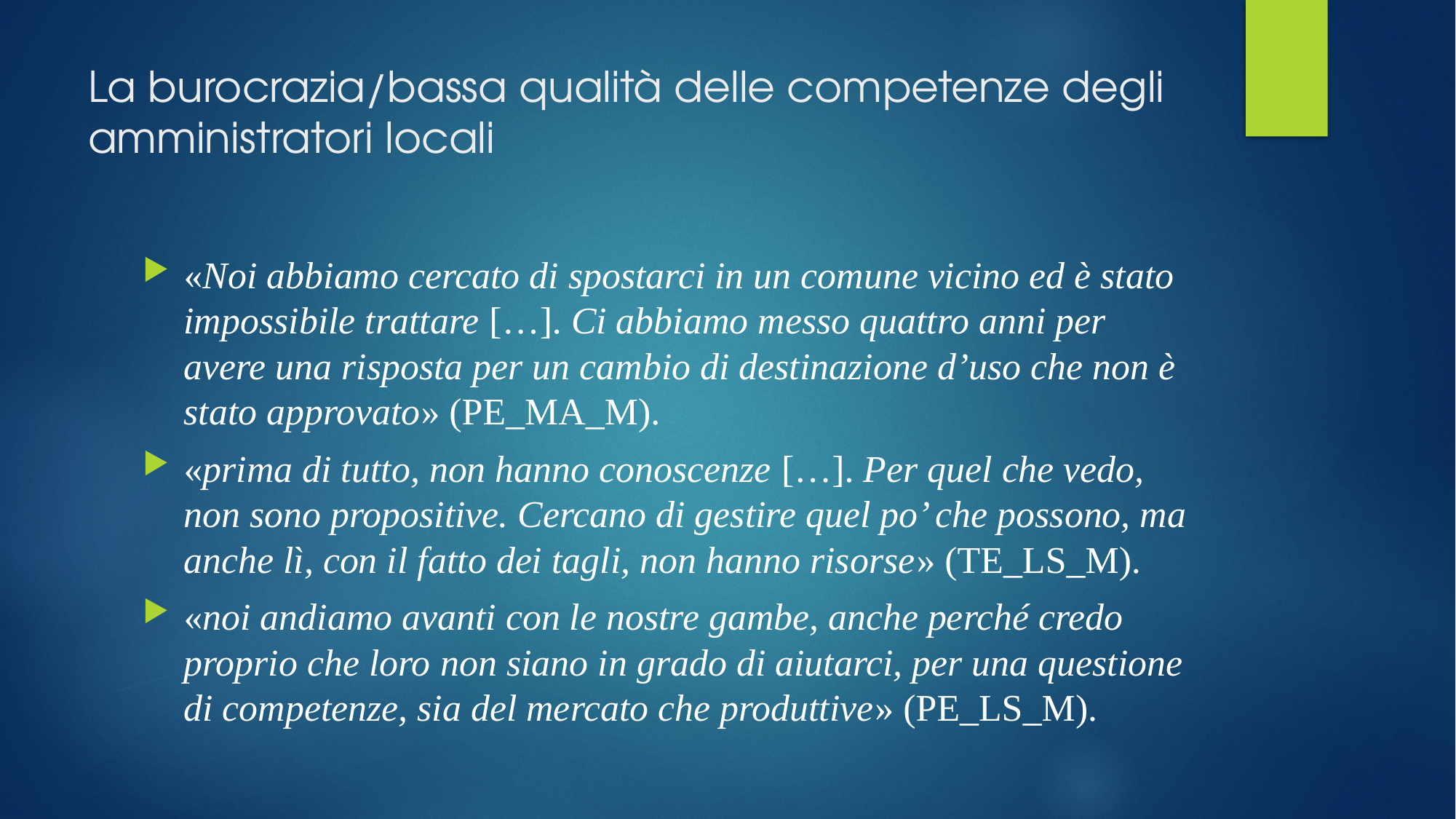

# La burocrazia/bassa qualità delle competenze degli amministratori locali
«Noi abbiamo cercato di spostarci in un comune vicino ed è stato impossibile trattare […]. Ci abbiamo messo quattro anni per avere una risposta per un cambio di destinazione d’uso che non è stato approvato» (PE_MA_M).
«prima di tutto, non hanno conoscenze […]. Per quel che vedo, non sono propositive. Cercano di gestire quel po’ che possono, ma anche lì, con il fatto dei tagli, non hanno risorse» (TE_LS_M).
«noi andiamo avanti con le nostre gambe, anche perché credo proprio che loro non siano in grado di aiutarci, per una questione di competenze, sia del mercato che produttive» (PE_LS_M).